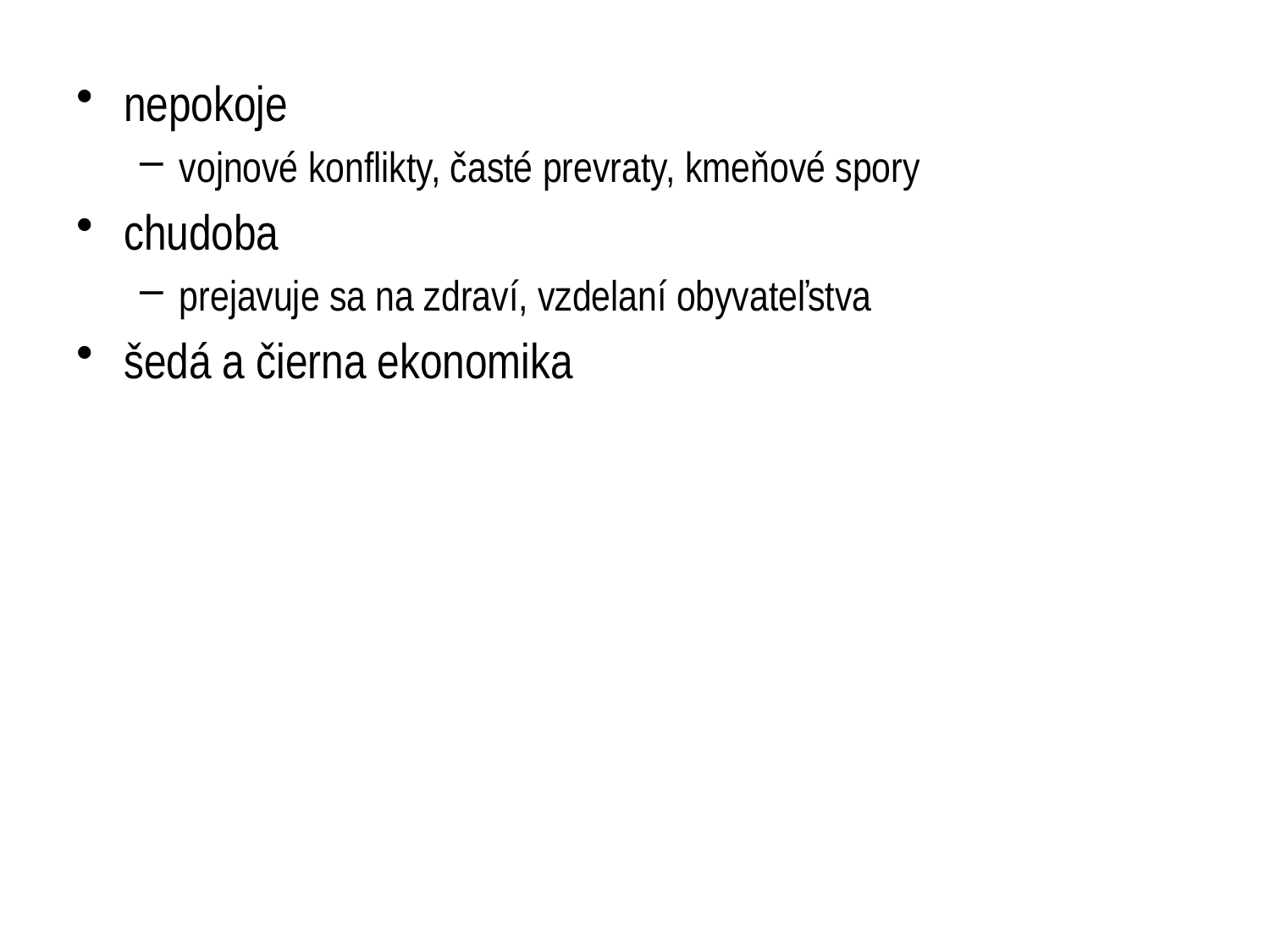

nepokoje
vojnové konflikty, časté prevraty, kmeňové spory
chudoba
prejavuje sa na zdraví, vzdelaní obyvateľstva
šedá a čierna ekonomika